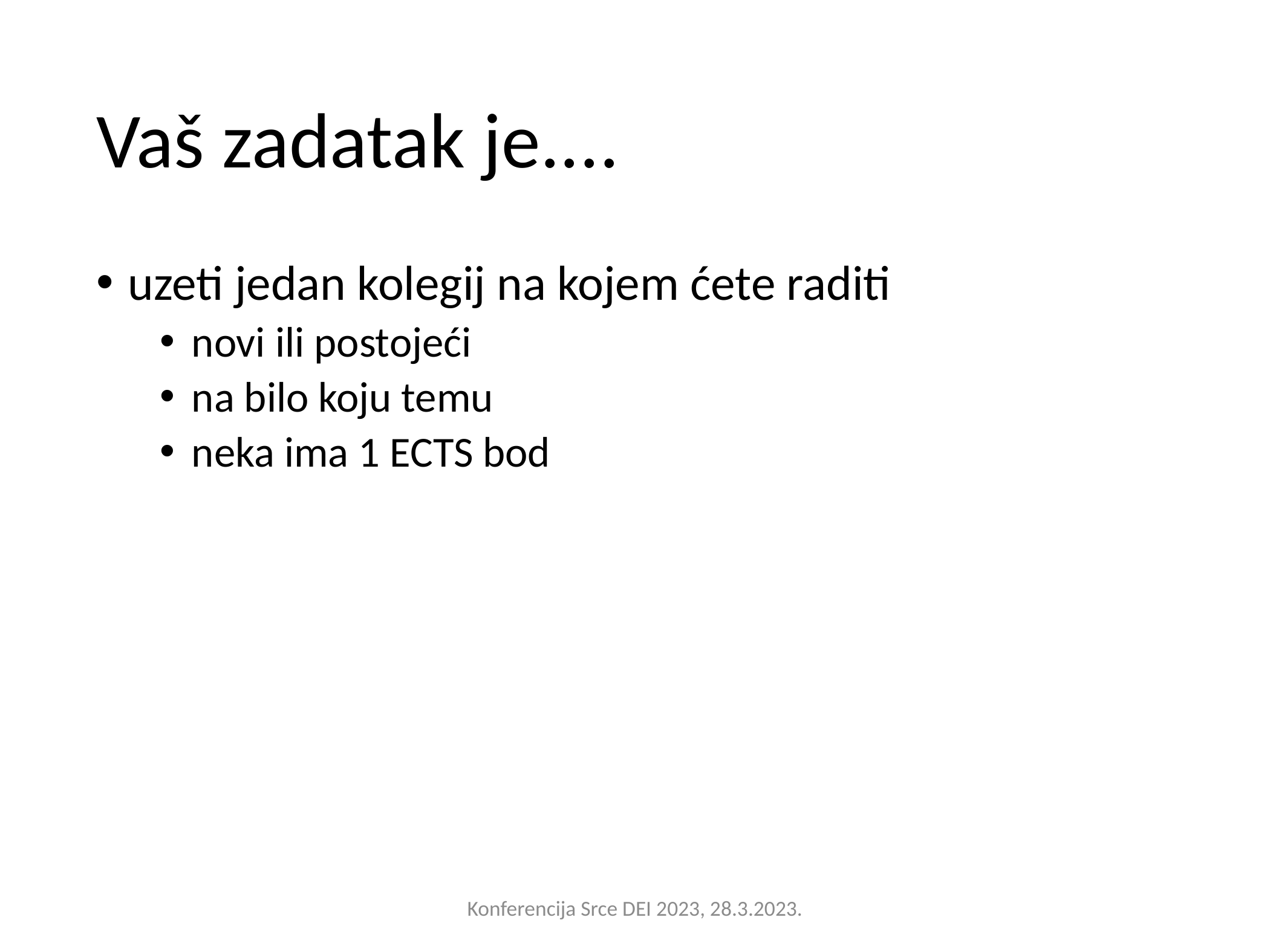

# Vaš zadatak je....
uzeti jedan kolegij na kojem ćete raditi
novi ili postojeći
na bilo koju temu
neka ima 1 ECTS bod
Konferencija Srce DEI 2023, 28.3.2023.